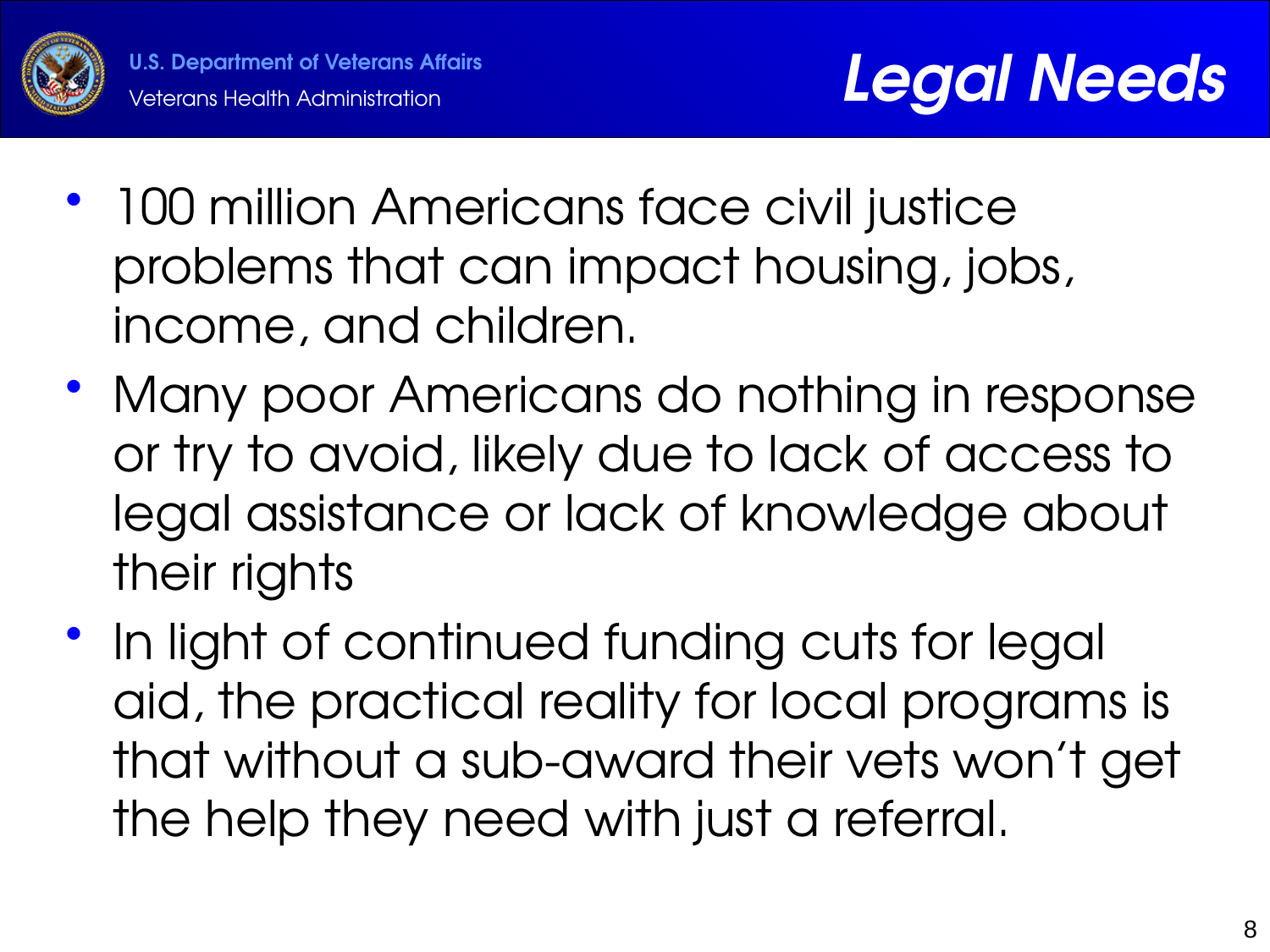

Legal Needs
# 100 million Americans face civil justice problems that can impact housing, jobs, income, and children.
Many poor Americans do nothing in response or try to avoid, likely due to lack of access to legal assistance or lack of knowledge about their rights
In light of continued funding cuts for legal aid, the practical reality for local programs is that without a sub-award their vets won’t get the help they need with just a referral.
8